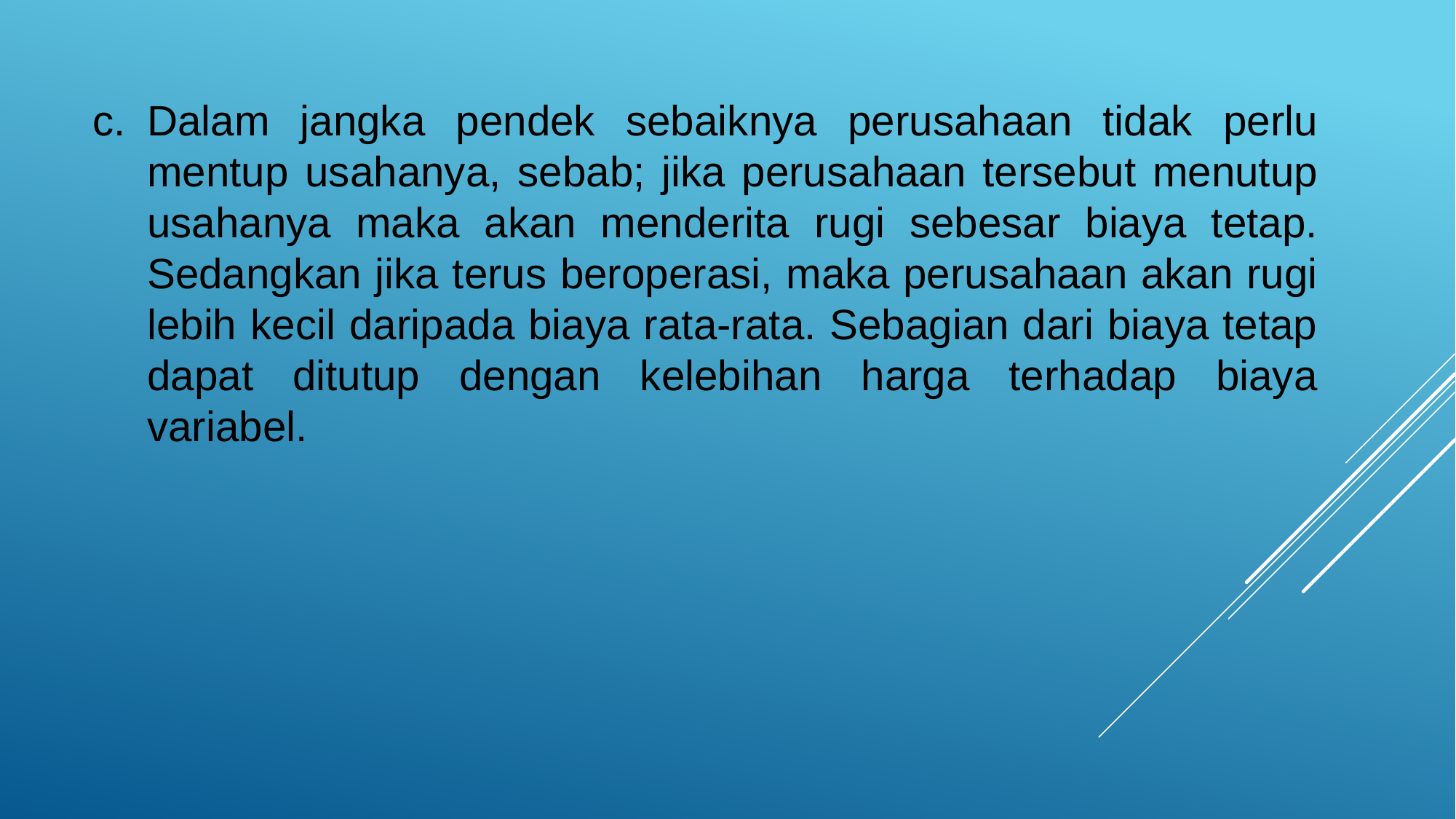

Dalam jangka pendek sebaiknya perusahaan tidak perlu mentup usahanya, sebab; jika perusahaan tersebut menutup usahanya maka akan menderita rugi sebesar biaya tetap. Sedangkan jika terus beroperasi, maka perusahaan akan rugi lebih kecil daripada biaya rata-rata. Sebagian dari biaya tetap dapat ditutup dengan kelebihan harga terhadap biaya variabel.